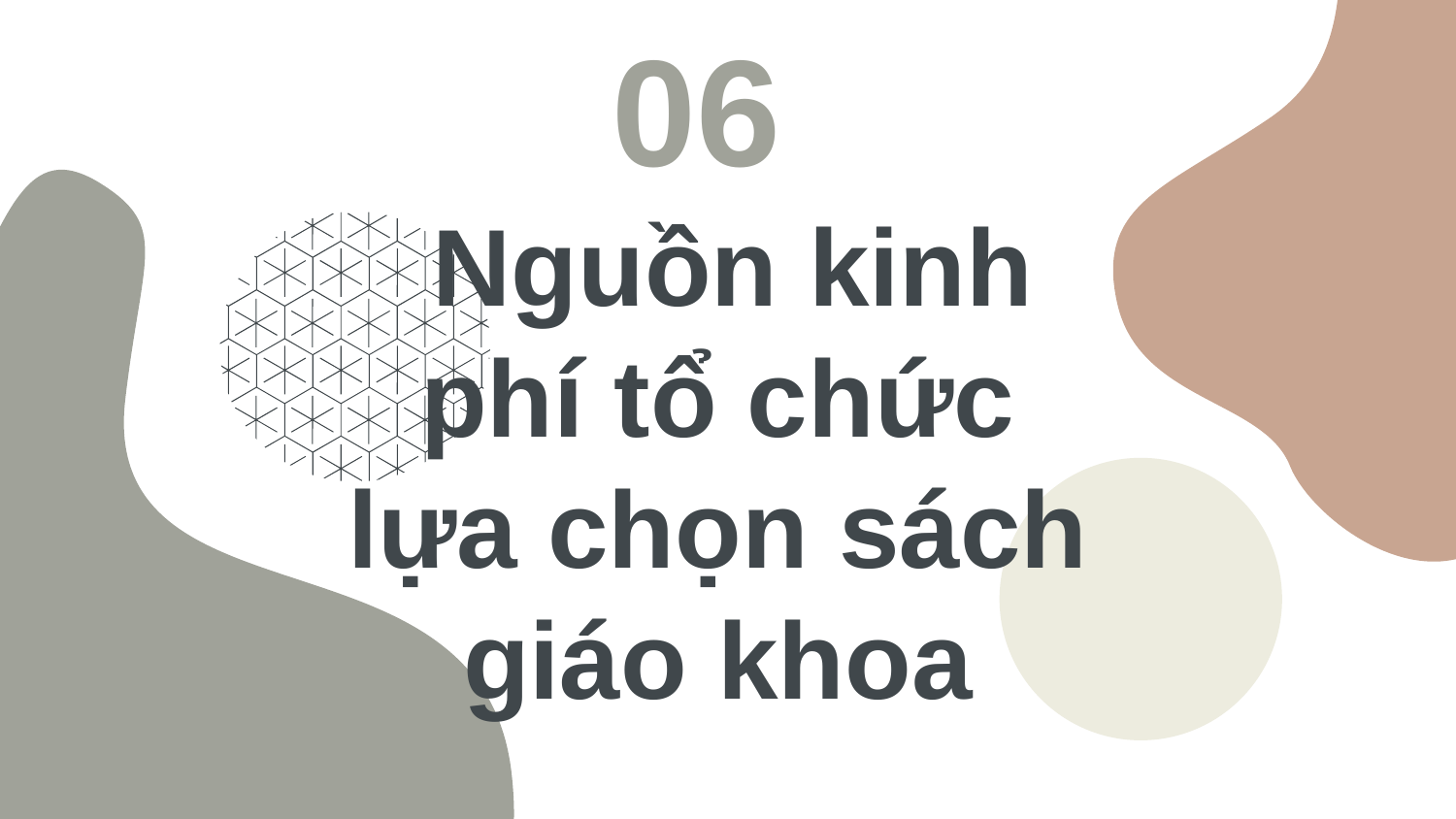

06
# Nguồn kinh phí tổ chức lựa chọn sách giáo khoa